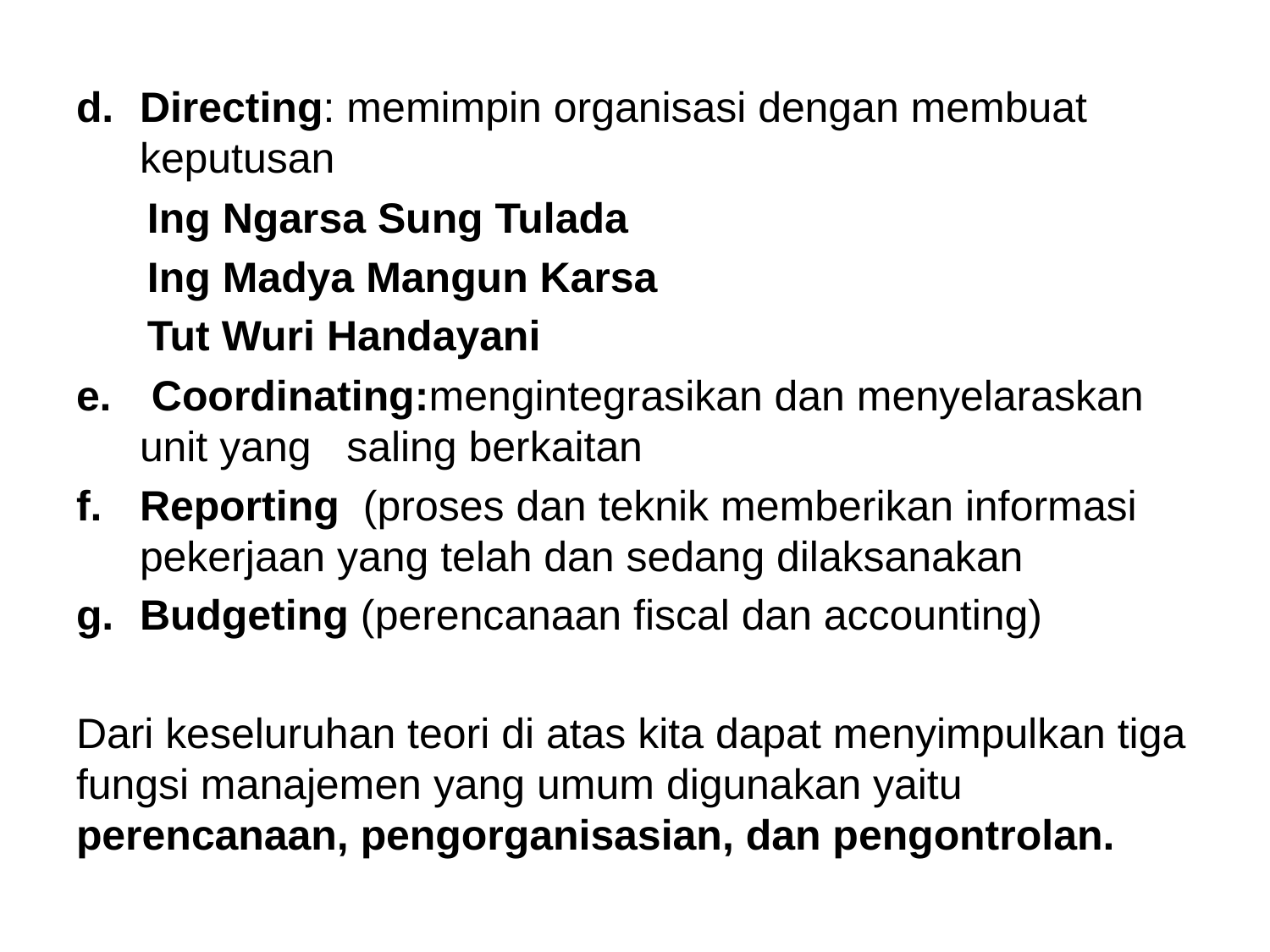

#
Directing: memimpin organisasi dengan membuat keputusan
      Ing Ngarsa Sung Tulada
      Ing Madya Mangun Karsa
      Tut Wuri Handayani
 Coordinating:mengintegrasikan dan menyelaraskan unit yang   saling berkaitan
Reporting  (proses dan teknik memberikan informasi pekerjaan yang telah dan sedang dilaksanakan
Budgeting (perencanaan fiscal dan accounting)

Dari keseluruhan teori di atas kita dapat menyimpulkan tiga fungsi manajemen yang umum digunakan yaitu perencanaan, pengorganisasian, dan pengontrolan.